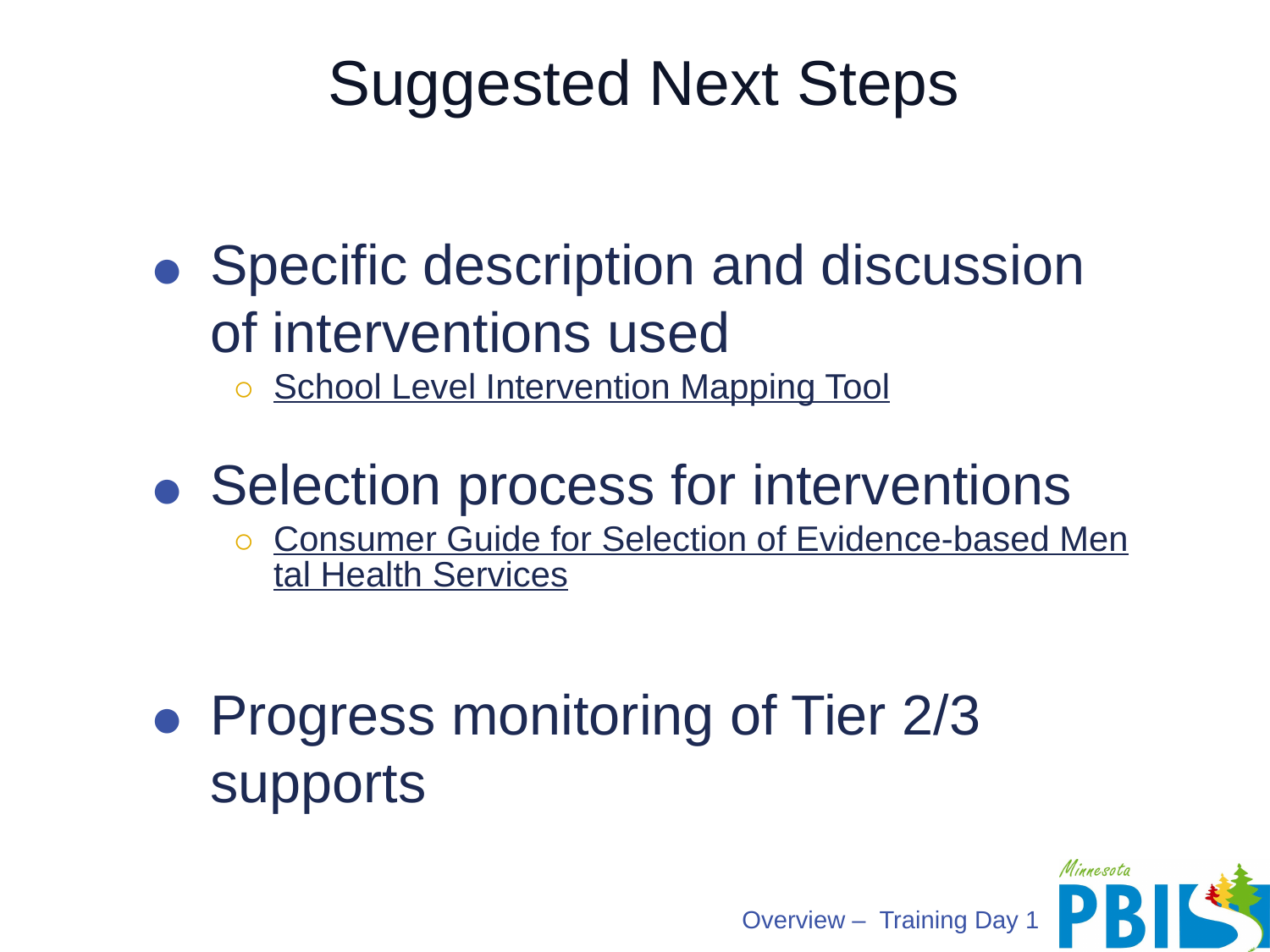

# Suggested Next Steps
Specific description and discussion of interventions used
School Level Intervention Mapping Tool
Selection process for interventions
Consumer Guide for Selection of Evidence-based Mental Health Services
Progress monitoring of Tier 2/3 supports